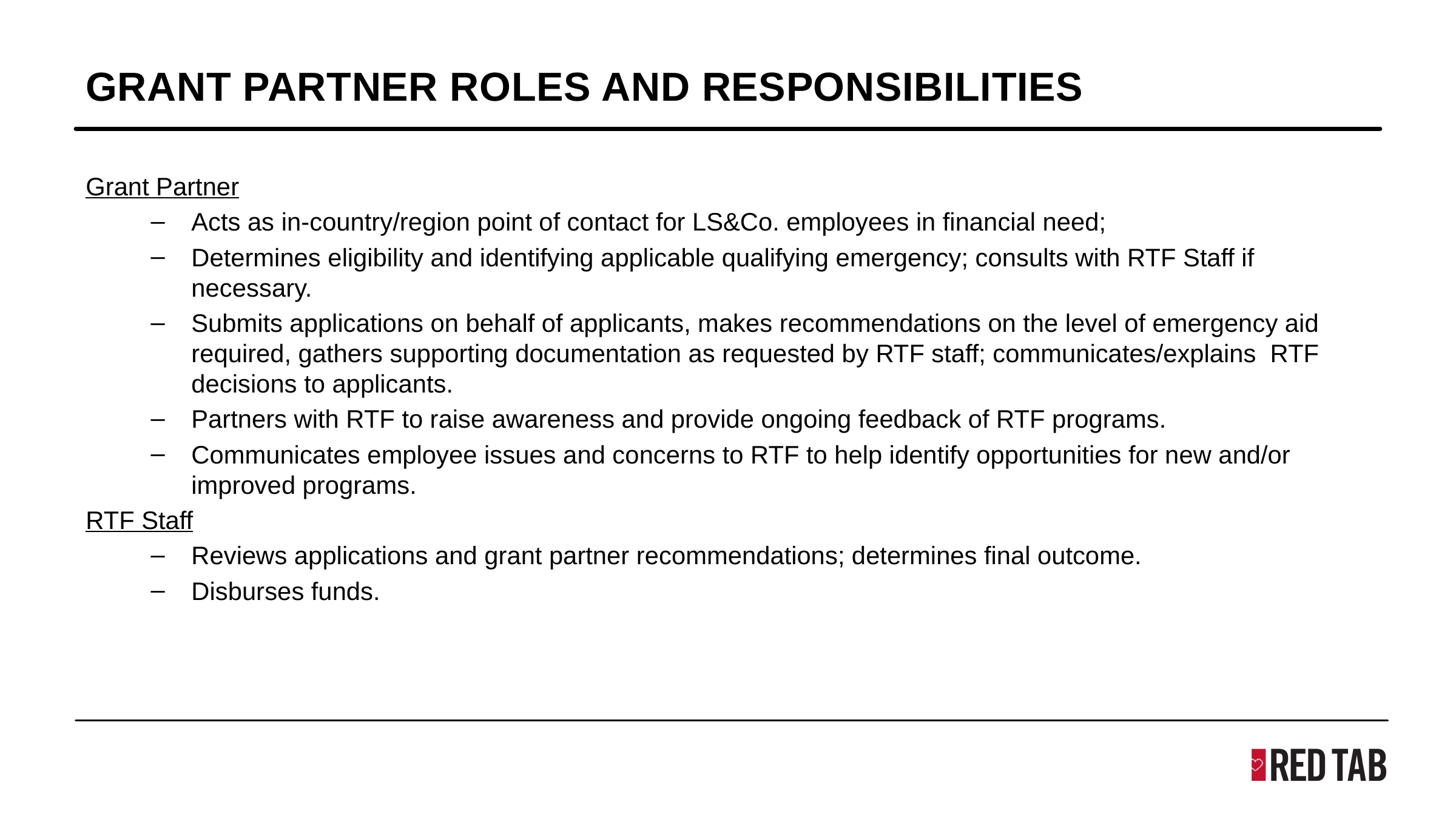

# GRANT PARTNER ROLES AND RESPONSIBILITIES
Grant Partner
Acts as in-country/region point of contact for LS&Co. employees in financial need;
Determines eligibility and identifying applicable qualifying emergency; consults with RTF Staff if necessary.
Submits applications on behalf of applicants, makes recommendations on the level of emergency aid required, gathers supporting documentation as requested by RTF staff; communicates/explains  RTF decisions to applicants.
Partners with RTF to raise awareness and provide ongoing feedback of RTF programs.
Communicates employee issues and concerns to RTF to help identify opportunities for new and/or improved programs.
RTF Staff
Reviews applications and grant partner recommendations; determines final outcome.
Disburses funds.